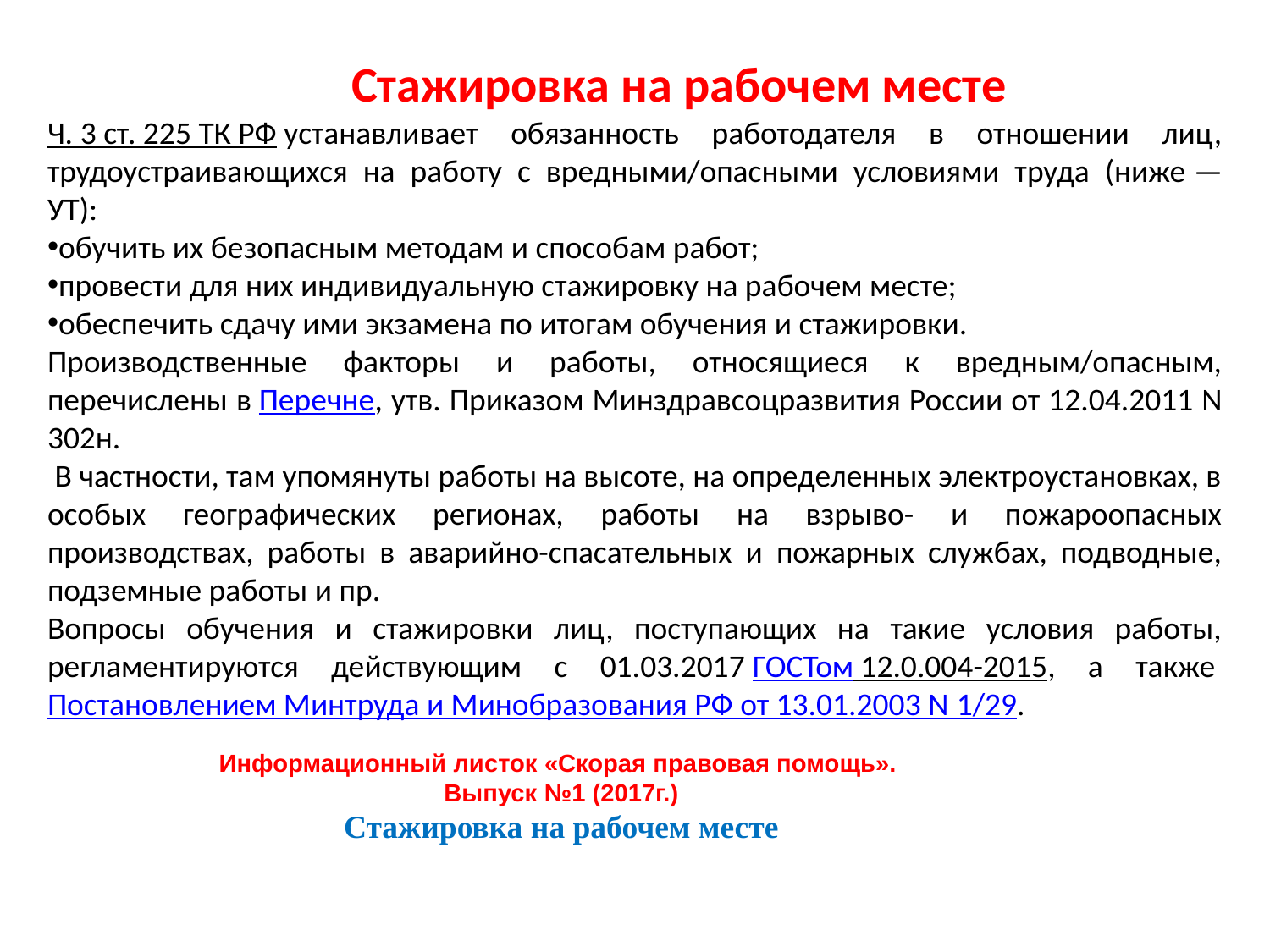

Стажировка на рабочем месте
Ч. 3 ст. 225 ТК РФ устанавливает обязанность работодателя в отношении лиц, трудоустраивающихся на работу с вредными/опасными условиями труда (ниже — УТ):
обучить их безопасным методам и способам работ;
провести для них индивидуальную стажировку на рабочем месте;
обеспечить сдачу ими экзамена по итогам обучения и стажировки.
Производственные факторы и работы, относящиеся к вредным/опасным, перечислены в Перечне, утв. Приказом Минздравсоцразвития России от 12.04.2011 N 302н.
 В частности, там упомянуты работы на высоте, на определенных электроустановках, в особых географических регионах, работы на взрыво- и пожароопасных производствах, работы в аварийно-спасательных и пожарных службах, подводные, подземные работы и пр.
Вопросы обучения и стажировки лиц, поступающих на такие условия работы, регламентируются действующим с 01.03.2017 ГОСТом 12.0.004-2015, а также Постановлением Минтруда и Минобразования РФ от 13.01.2003 N 1/29.
Информационный листок «Скорая правовая помощь».
Выпуск №1 (2017г.)
Стажировка на рабочем месте